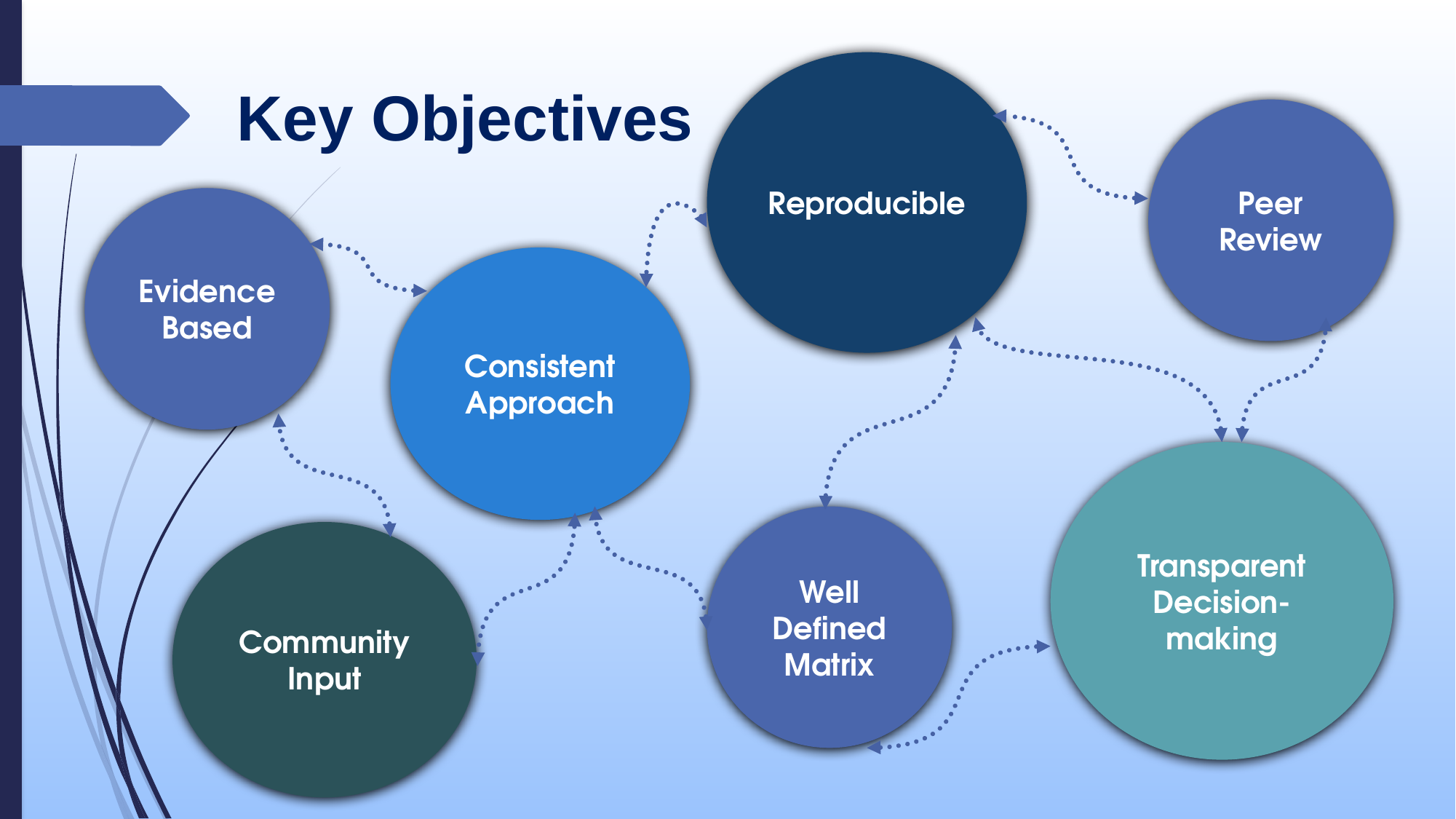

Key Objectives
Reproducible
Peer Review
Evidence Based

Consistent Approach
Transparent Decision-making
Well Defined Matrix
Community Input